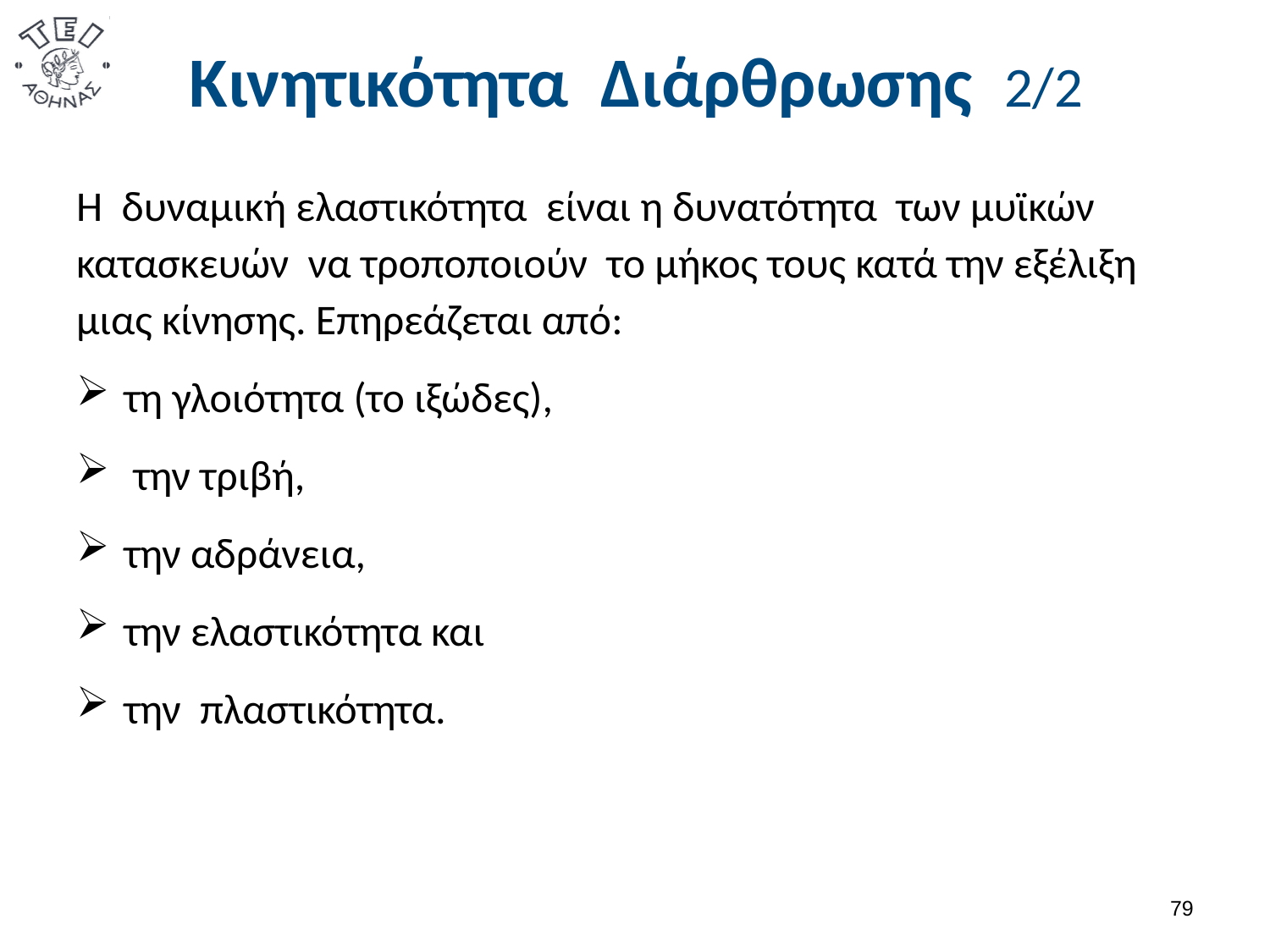

# Κινητικότητα  Διάρθρωσης  2/2
Η  δυναμική ελαστικότητα  είναι η δυνατότητα  των μυϊκών κατασκευών  να τροποποιούν  το μήκος τους κατά την εξέλιξη μιας κίνησης. Επηρεάζεται από:
τη γλοιότητα (το ιξώδες),
 την τριβή,
την αδράνεια,
την ελαστικότητα και
την  πλαστικότητα.

79